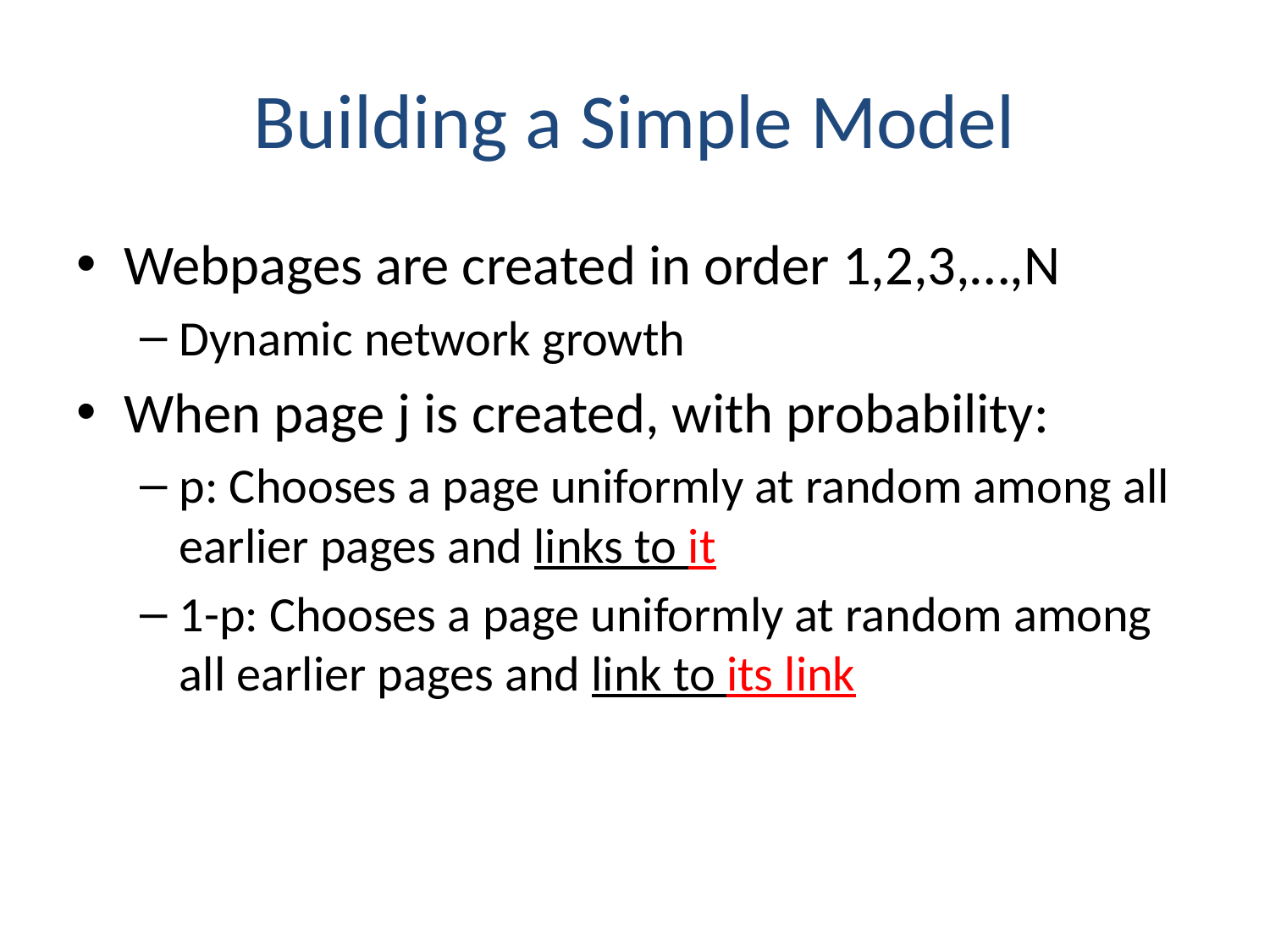

# Building a Simple Model
Webpages are created in order 1,2,3,…,N
Dynamic network growth
When page j is created, with probability:
p: Chooses a page uniformly at random among all earlier pages and links to it
1-p: Chooses a page uniformly at random among all earlier pages and link to its link